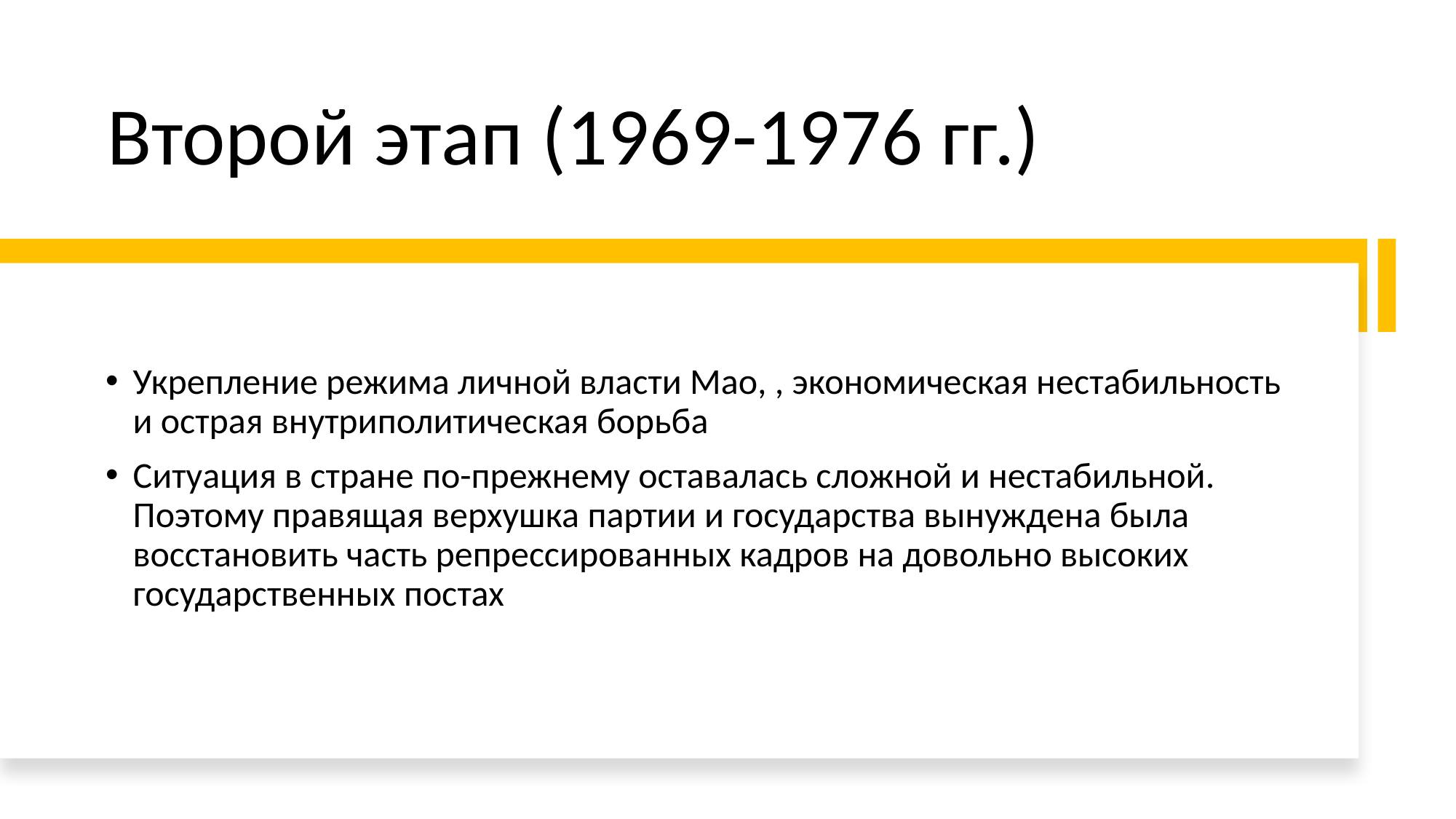

# Второй этап (1969-1976 гг.)

Укрепление режима личной власти Мао, , экономическая нестабильность и острая внутриполитическая борьба
Ситуация в стране по-прежнему оставалась сложной и нестабильной. Поэтому правящая верхушка партии и государства вынуждена была восстановить часть репрессированных кадров на довольно высоких государственных постах